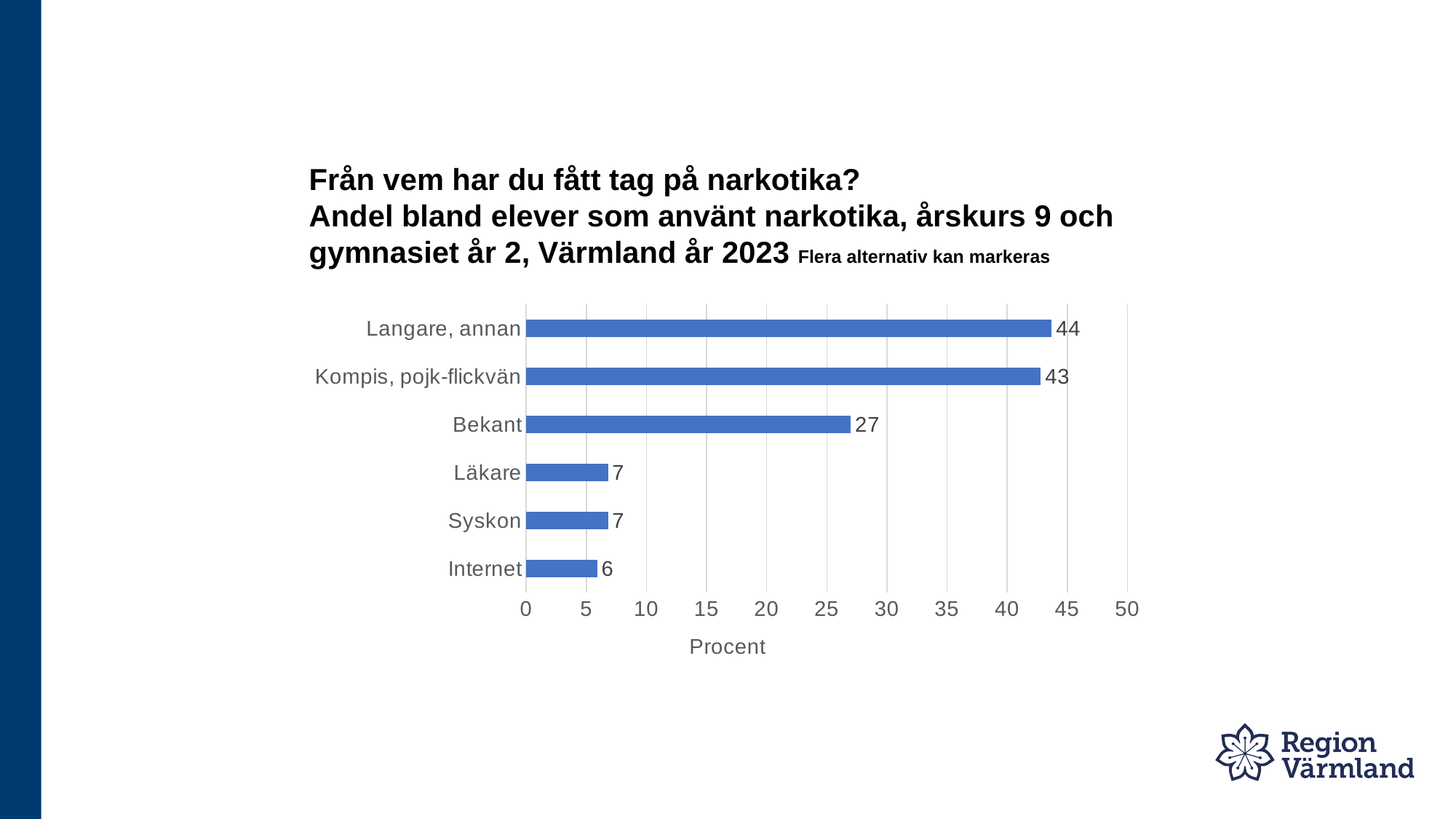

# Från vem har du fått tag på narkotika? Andel bland elever som använt narkotika, årskurs 9 och gymnasiet år 2, Värmland år 2023 Flera alternativ kan markeras

### Chart

| Category |  |
|---|---|
| Internet | 5.9 |
| Syskon | 6.8 |
| Läkare | 6.8 |
| Bekant | 27.0 |
| Kompis, pojk-flickvän | 42.8 |
| Langare, annan | 43.7 |